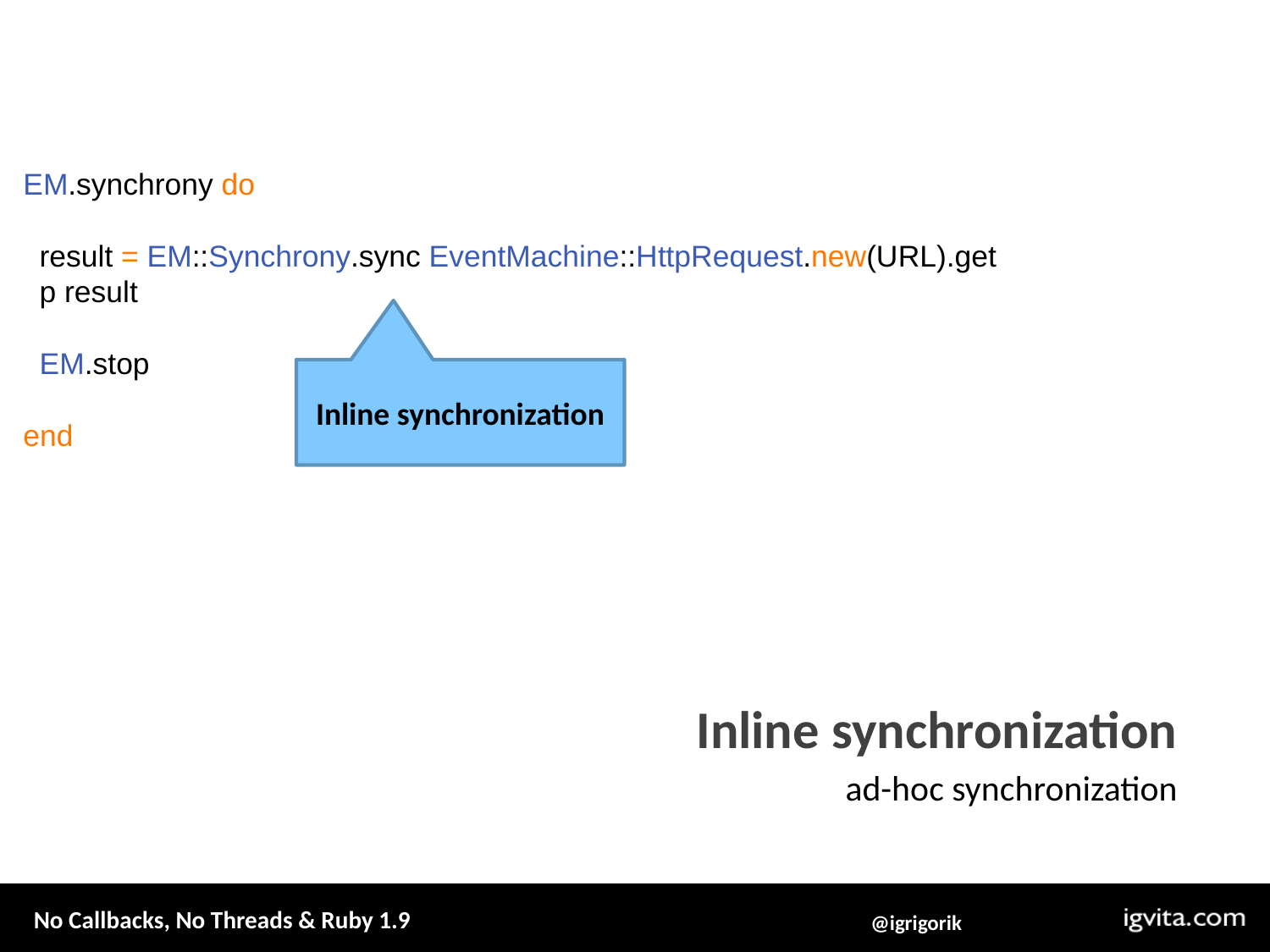

EM.synchrony do

  result = EM::Synchrony.sync EventMachine::HttpRequest.new(URL).get
  p result

  EM.stop

end
Inline synchronization
Inline synchronization
ad-hoc synchronization